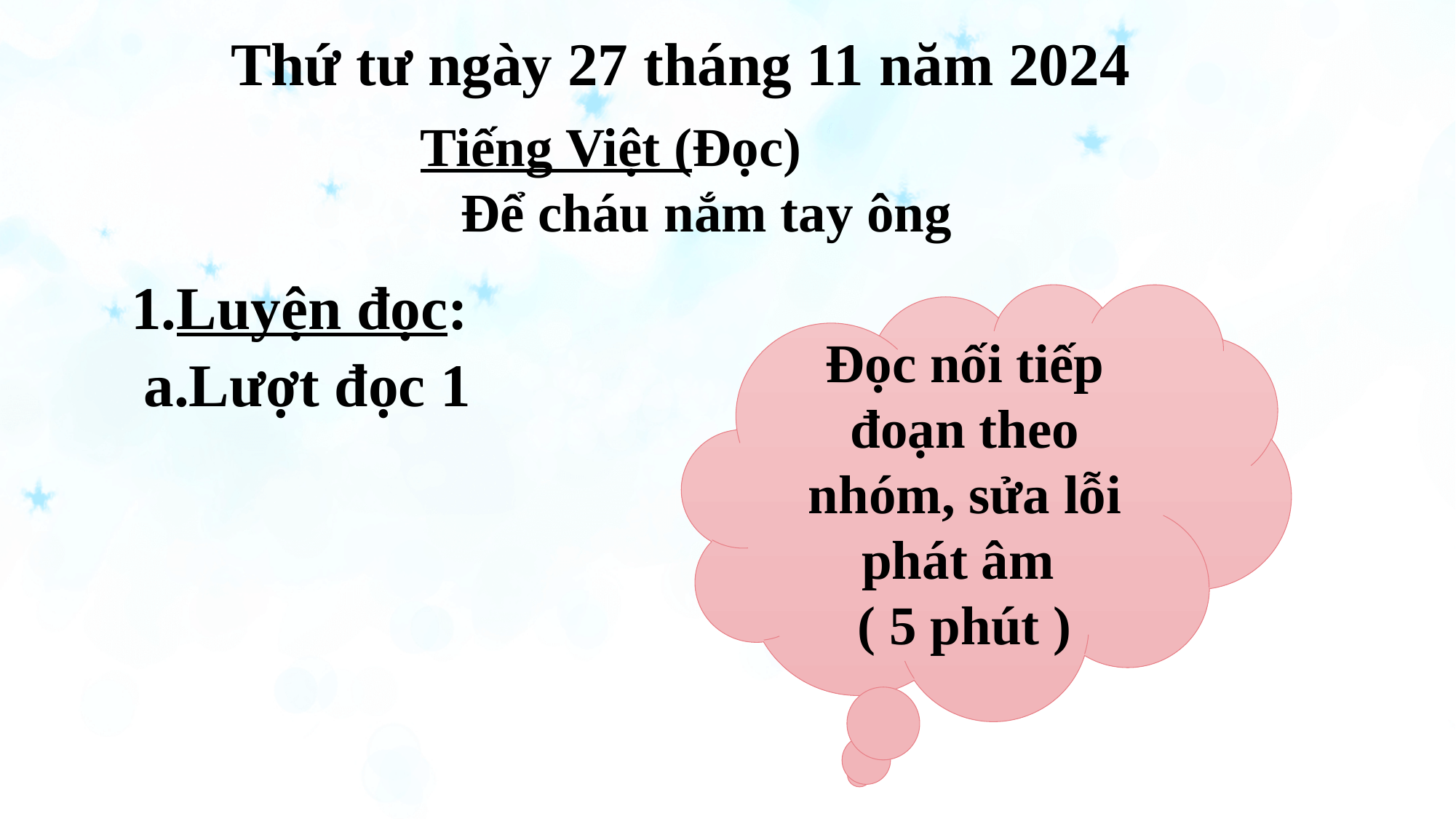

Thứ tư ngày 27 tháng 11 năm 2024
Tiếng Việt (Đọc)
Để cháu nắm tay ông

a.Lượt đọc 1
1.Luyện đọc:
Đọc nối tiếp đoạn theo nhóm, sửa lỗi phát âm
( 5 phút )